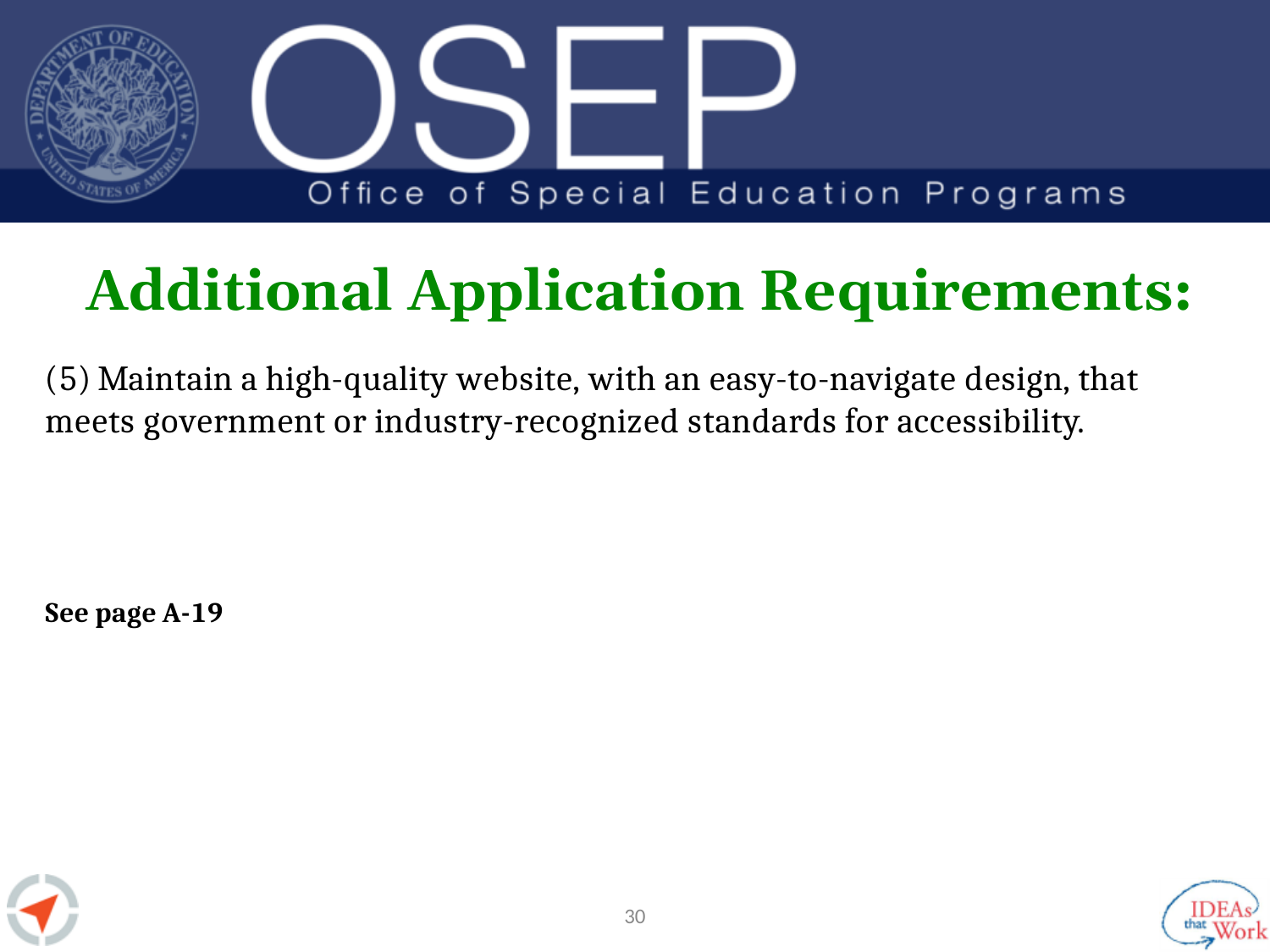

# Additional Application Requirements:
(5) Maintain a high-quality website, with an easy-to-navigate design, that meets government or industry-recognized standards for accessibility.

See page A-19

30